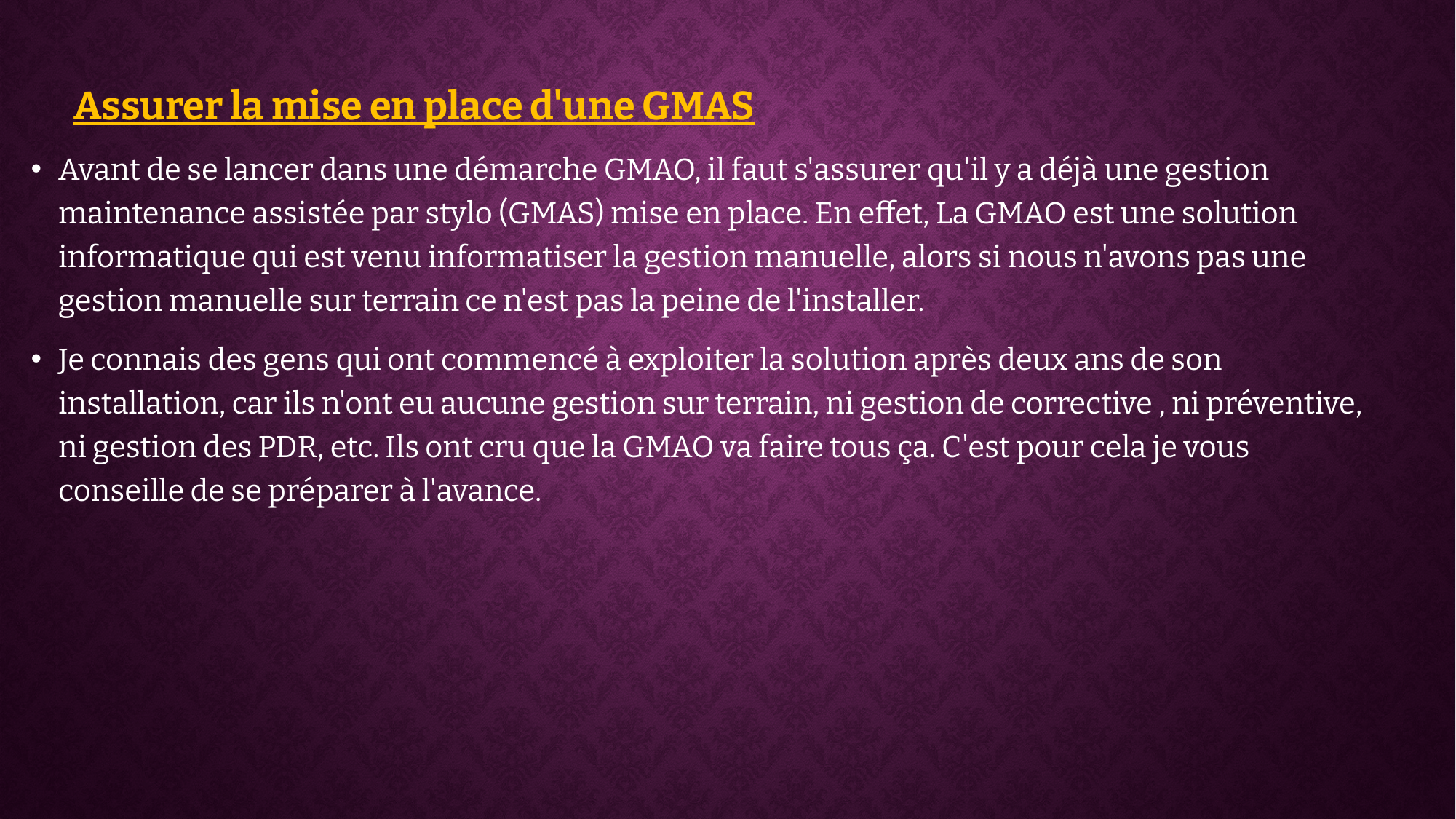

Assurer la mise en place d'une GMAS
Avant de se lancer dans une démarche GMAO, il faut s'assurer qu'il y a déjà une gestion maintenance assistée par stylo (GMAS) mise en place. En effet, La GMAO est une solution informatique qui est venu informatiser la gestion manuelle, alors si nous n'avons pas une gestion manuelle sur terrain ce n'est pas la peine de l'installer.
Je connais des gens qui ont commencé à exploiter la solution après deux ans de son installation, car ils n'ont eu aucune gestion sur terrain, ni gestion de corrective , ni préventive, ni gestion des PDR, etc. Ils ont cru que la GMAO va faire tous ça. C'est pour cela je vous conseille de se préparer à l'avance.